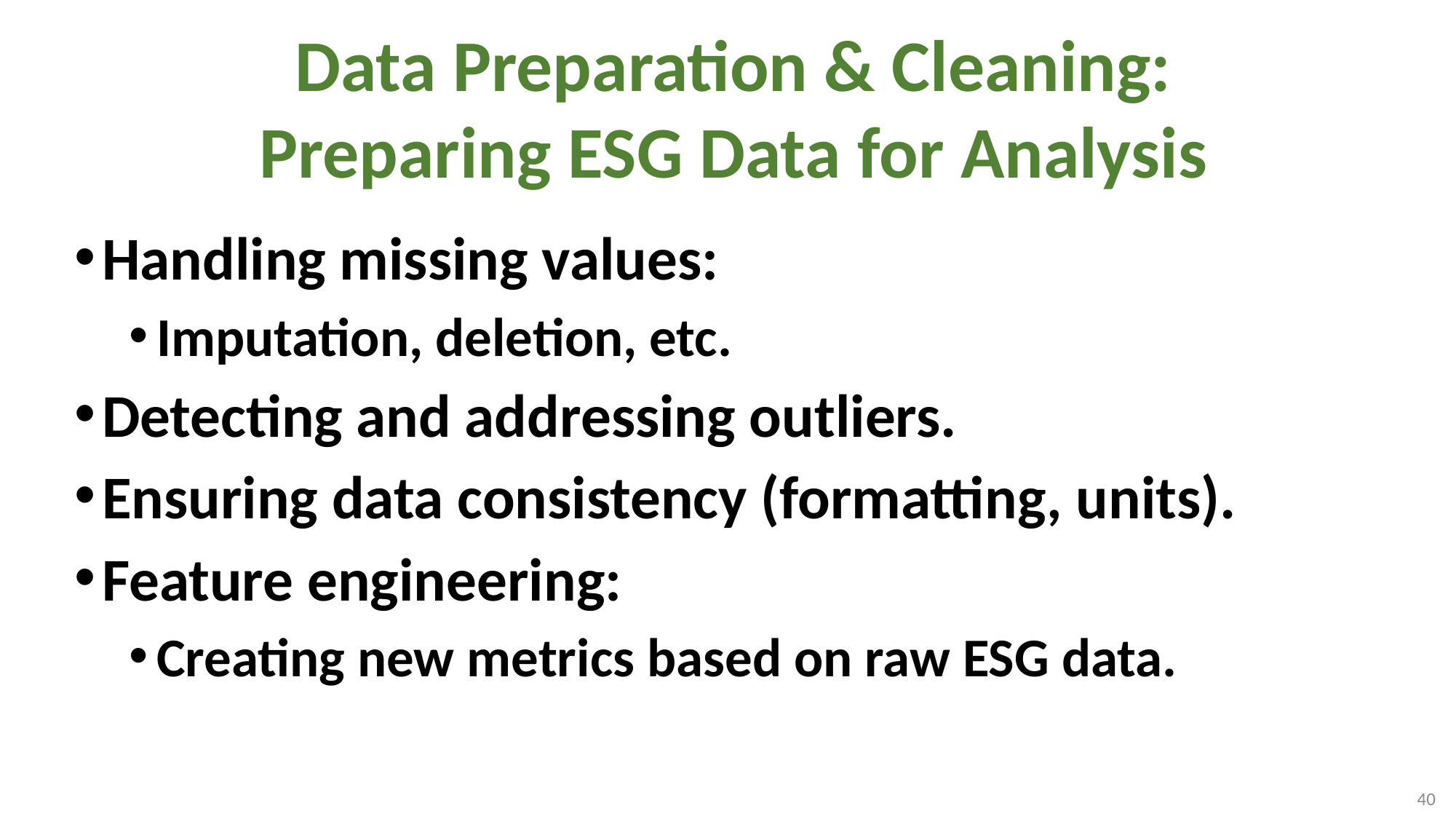

# Data Preparation & Cleaning: Preparing ESG Data for Analysis
Handling missing values:
Imputation, deletion, etc.
Detecting and addressing outliers.
Ensuring data consistency (formatting, units).
Feature engineering:
Creating new metrics based on raw ESG data.
40